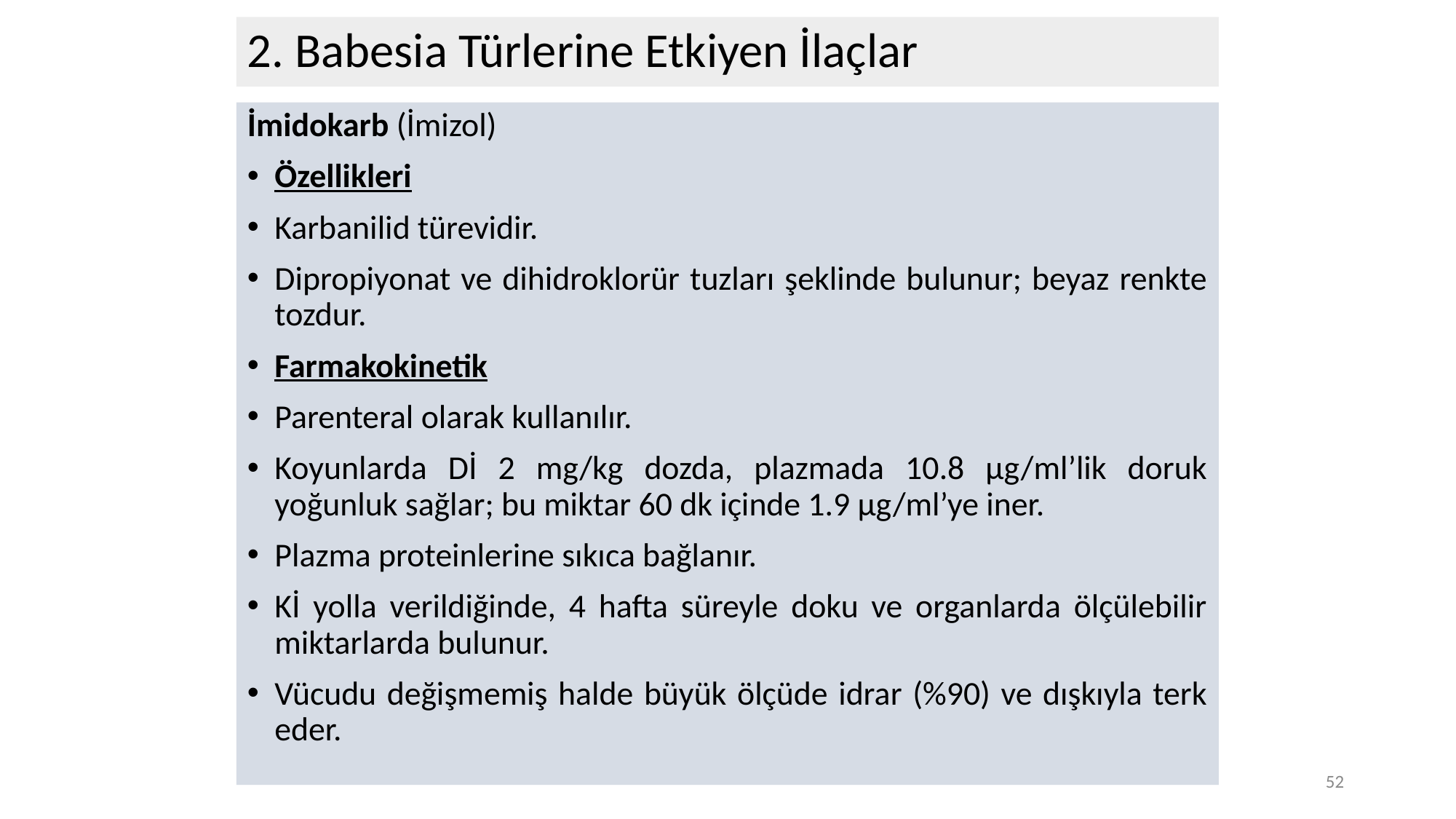

# 2. Babesia Türlerine Etkiyen İlaçlar
İmidokarb (İmizol)
Özellikleri
Karbanilid türevidir.
Dipropiyonat ve dihidroklorür tuzları şeklinde bulunur; beyaz renkte tozdur.
Farmakokinetik
Parenteral olarak kullanılır.
Koyunlarda Dİ 2 mg/kg dozda, plazmada 10.8 µg/ml’lik doruk yoğunluk sağlar; bu miktar 60 dk içinde 1.9 µg/ml’ye iner.
Plazma proteinlerine sıkıca bağlanır.
Kİ yolla verildiğinde, 4 hafta süreyle doku ve organlarda ölçülebilir miktarlarda bulunur.
Vücudu değişmemiş halde büyük ölçüde idrar (%90) ve dışkıyla terk eder.
52